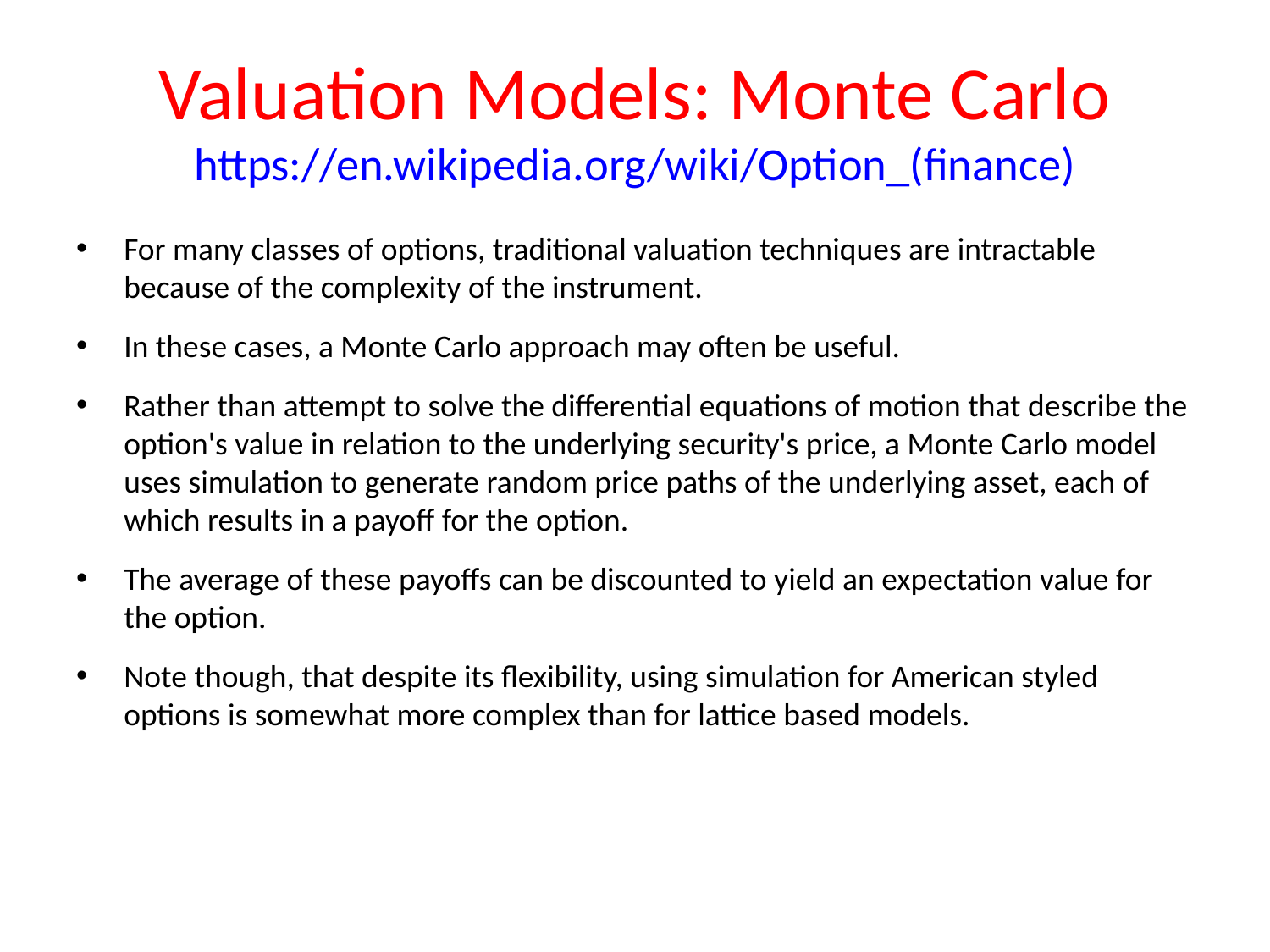

# Valuation Models: Monte Carlo https://en.wikipedia.org/wiki/Option_(finance)
For many classes of options, traditional valuation techniques are intractable because of the complexity of the instrument.
In these cases, a Monte Carlo approach may often be useful.
Rather than attempt to solve the differential equations of motion that describe the option's value in relation to the underlying security's price, a Monte Carlo model uses simulation to generate random price paths of the underlying asset, each of which results in a payoff for the option.
The average of these payoffs can be discounted to yield an expectation value for the option.
Note though, that despite its flexibility, using simulation for American styled options is somewhat more complex than for lattice based models.